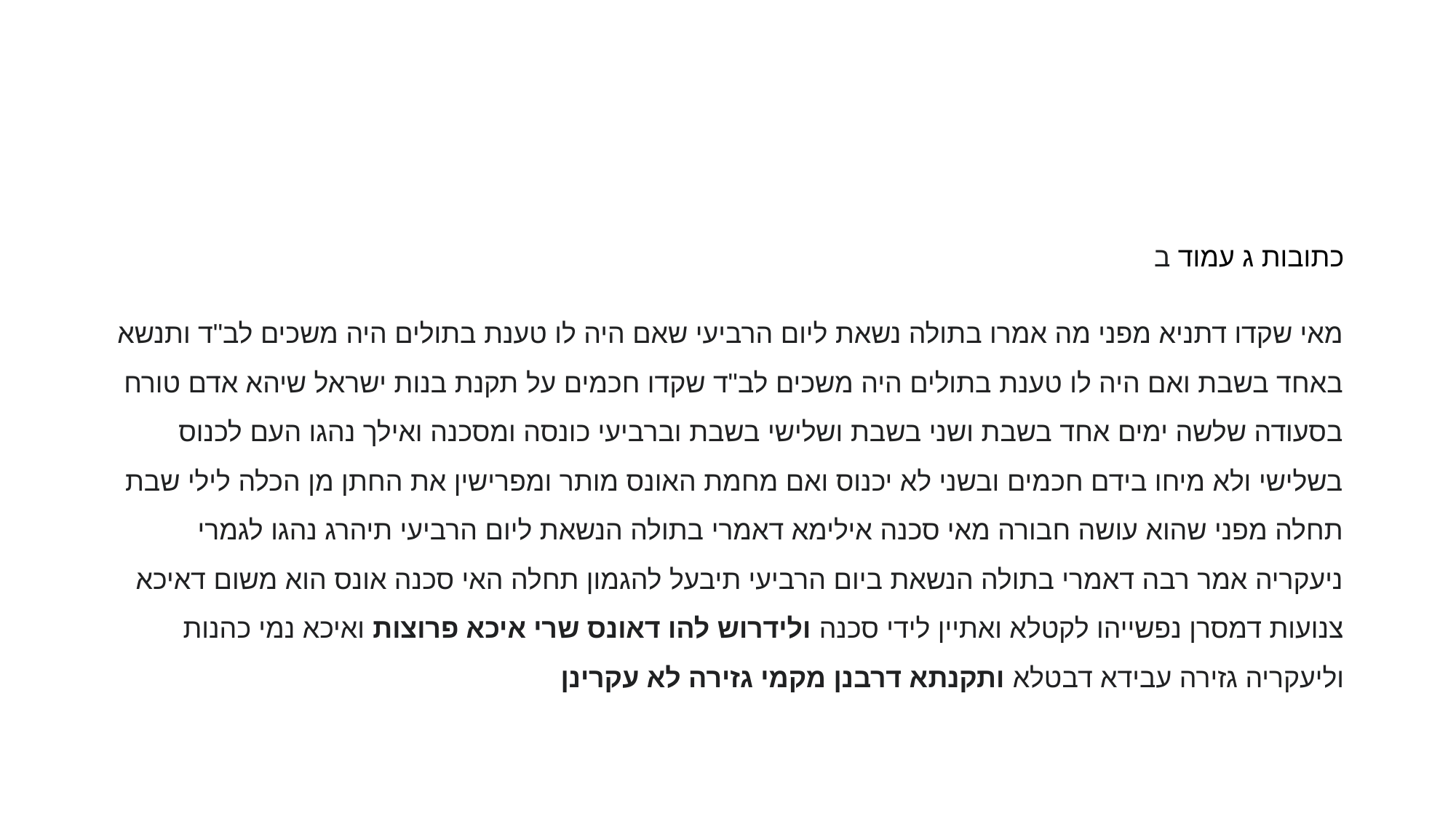

#
כתובות ג עמוד ב
מאי שקדו דתניא מפני מה אמרו בתולה נשאת ליום הרביעי שאם היה לו טענת בתולים היה משכים לב"ד ותנשא באחד בשבת ואם היה לו טענת בתולים היה משכים לב"ד שקדו חכמים על תקנת בנות ישראל שיהא אדם טורח בסעודה שלשה ימים אחד בשבת ושני בשבת ושלישי בשבת וברביעי כונסה ומסכנה ואילך נהגו העם לכנוס בשלישי ולא מיחו בידם חכמים ובשני לא יכנוס ואם מחמת האונס מותר ומפרישין את החתן מן הכלה לילי שבת תחלה מפני שהוא עושה חבורה מאי סכנה אילימא דאמרי בתולה הנשאת ליום הרביעי תיהרג נהגו לגמרי ניעקריה אמר רבה דאמרי בתולה הנשאת ביום הרביעי תיבעל להגמון תחלה האי סכנה אונס הוא משום דאיכא צנועות דמסרן נפשייהו לקטלא ואתיין לידי סכנה ולידרוש להו דאונס שרי איכא פרוצות ואיכא נמי כהנות וליעקריה גזירה עבידא דבטלא ותקנתא דרבנן מקמי גזירה לא עקרינן